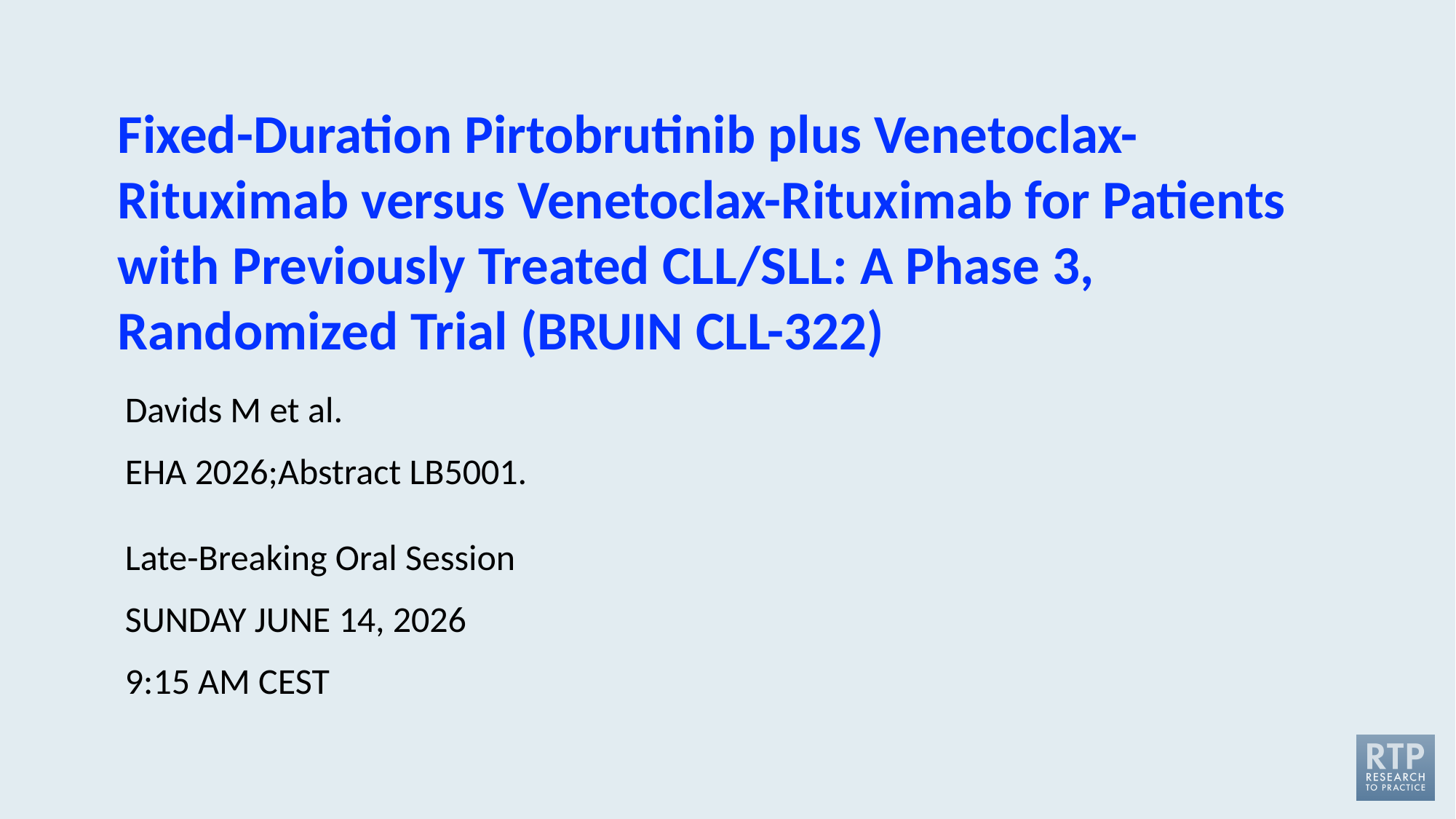

Fixed-Duration Pirtobrutinib plus Venetoclax-Rituximab versus Venetoclax-Rituximab for Patients with Previously Treated CLL/SLL: A Phase 3, Randomized Trial (BRUIN CLL-322)
Davids M et al.
EHA 2026;Abstract LB5001.
Late-Breaking Oral Session
SUNDAY JUNE 14, 2026
9:15 AM CEST